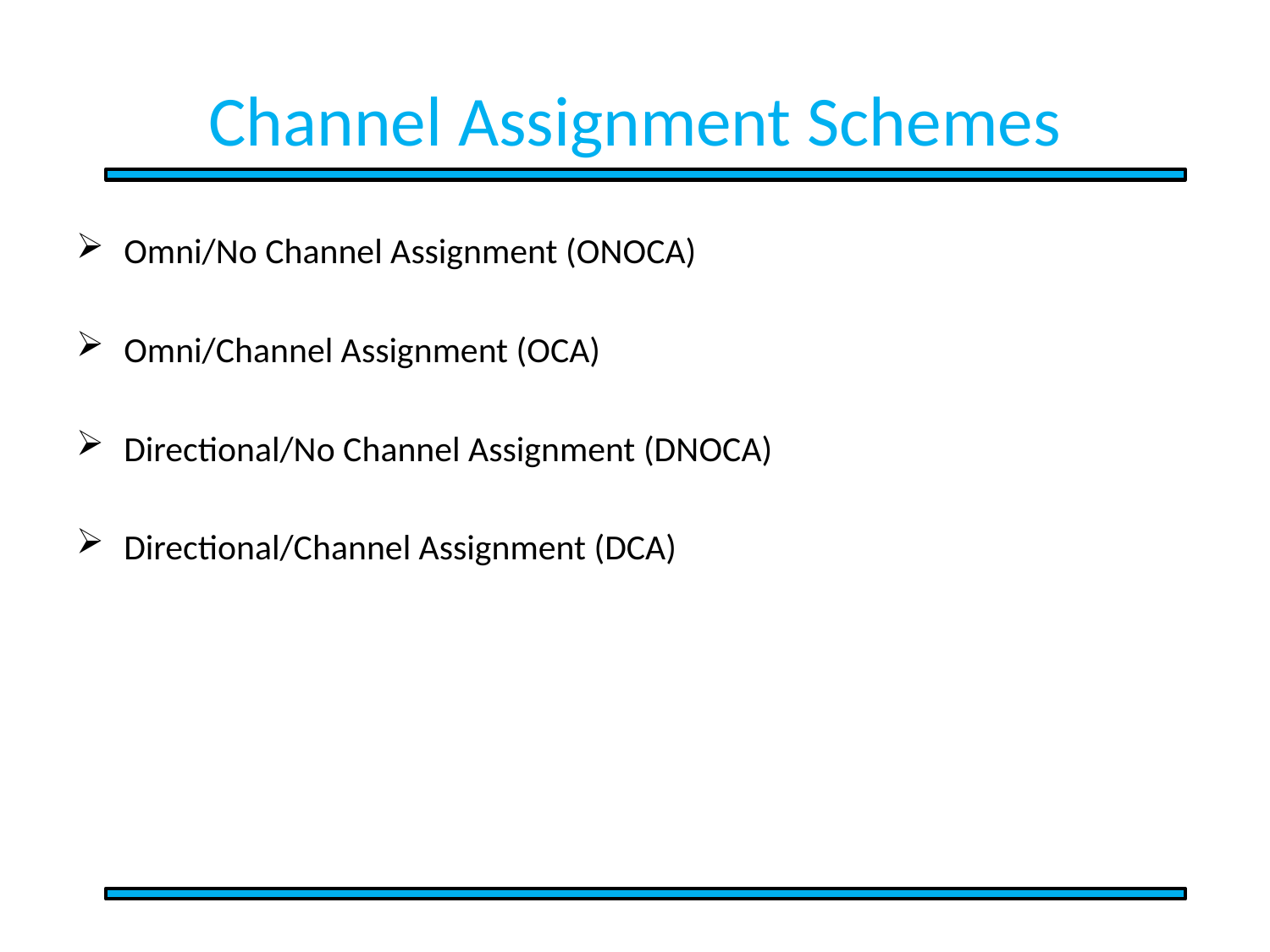

# Channel Assignment Schemes

Omni/No Channel Assignment (ONOCA)

Omni/Channel Assignment (OCA)

Directional/No Channel Assignment (DNOCA)

Directional/Channel Assignment (DCA)